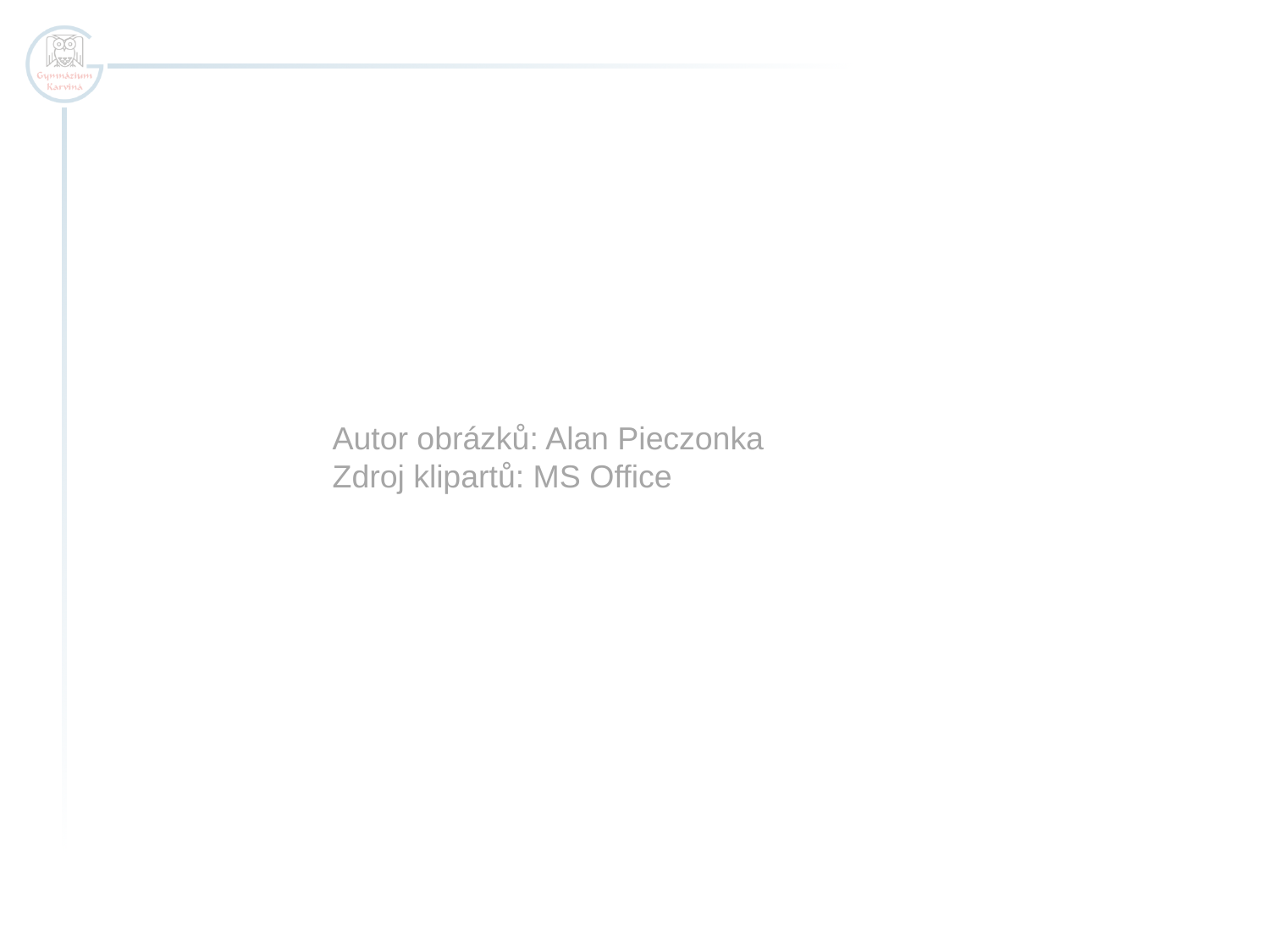

Autor obrázků: Alan Pieczonka
Zdroj klipartů: MS Office